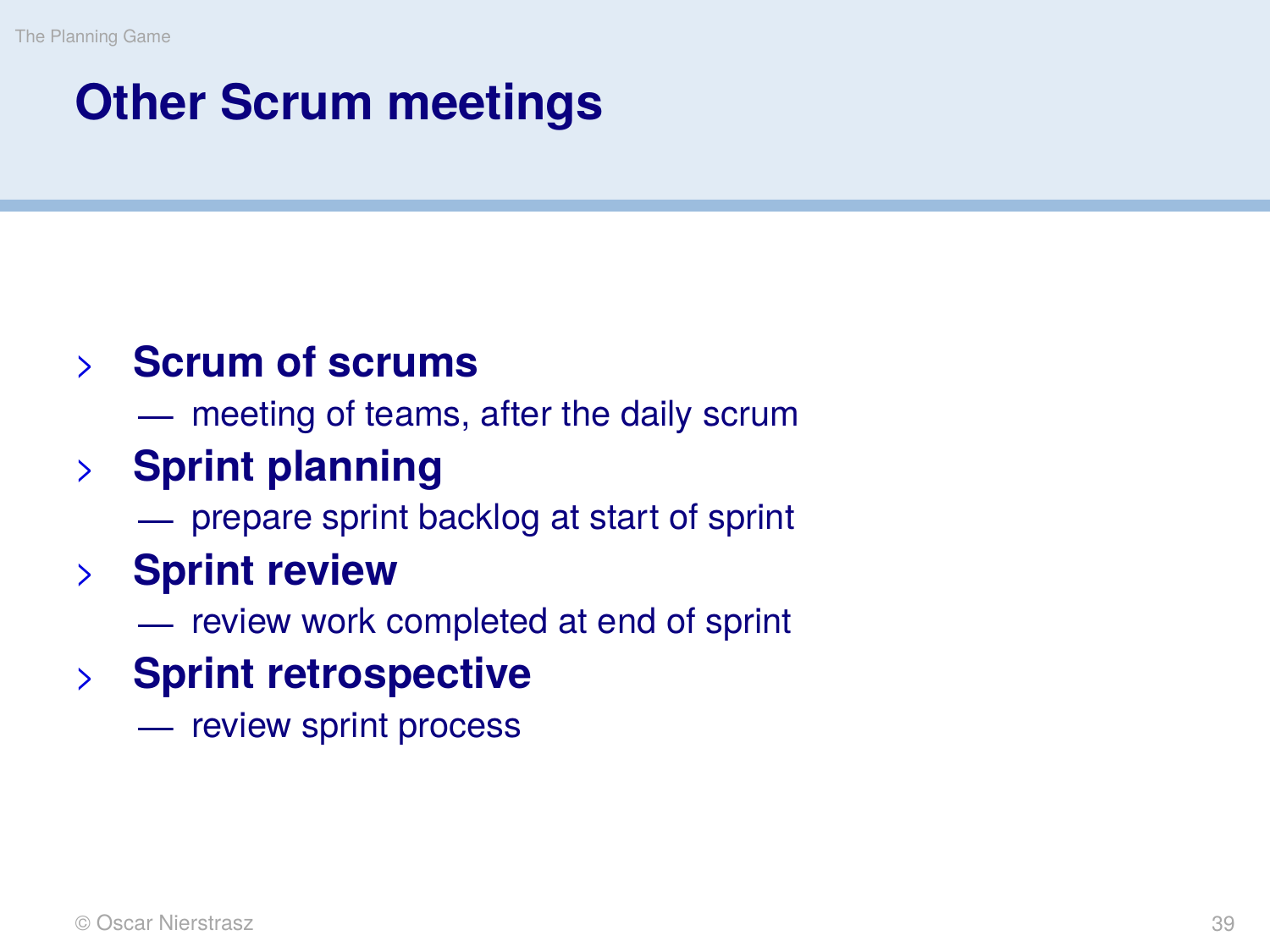

The Planning Game
# Other Scrum meetings
Scrum of scrums
meeting of teams, after the daily scrum
Sprint planning
prepare sprint backlog at start of sprint
Sprint review
review work completed at end of sprint
Sprint retrospective
review sprint process
© Oscar Nierstrasz
39